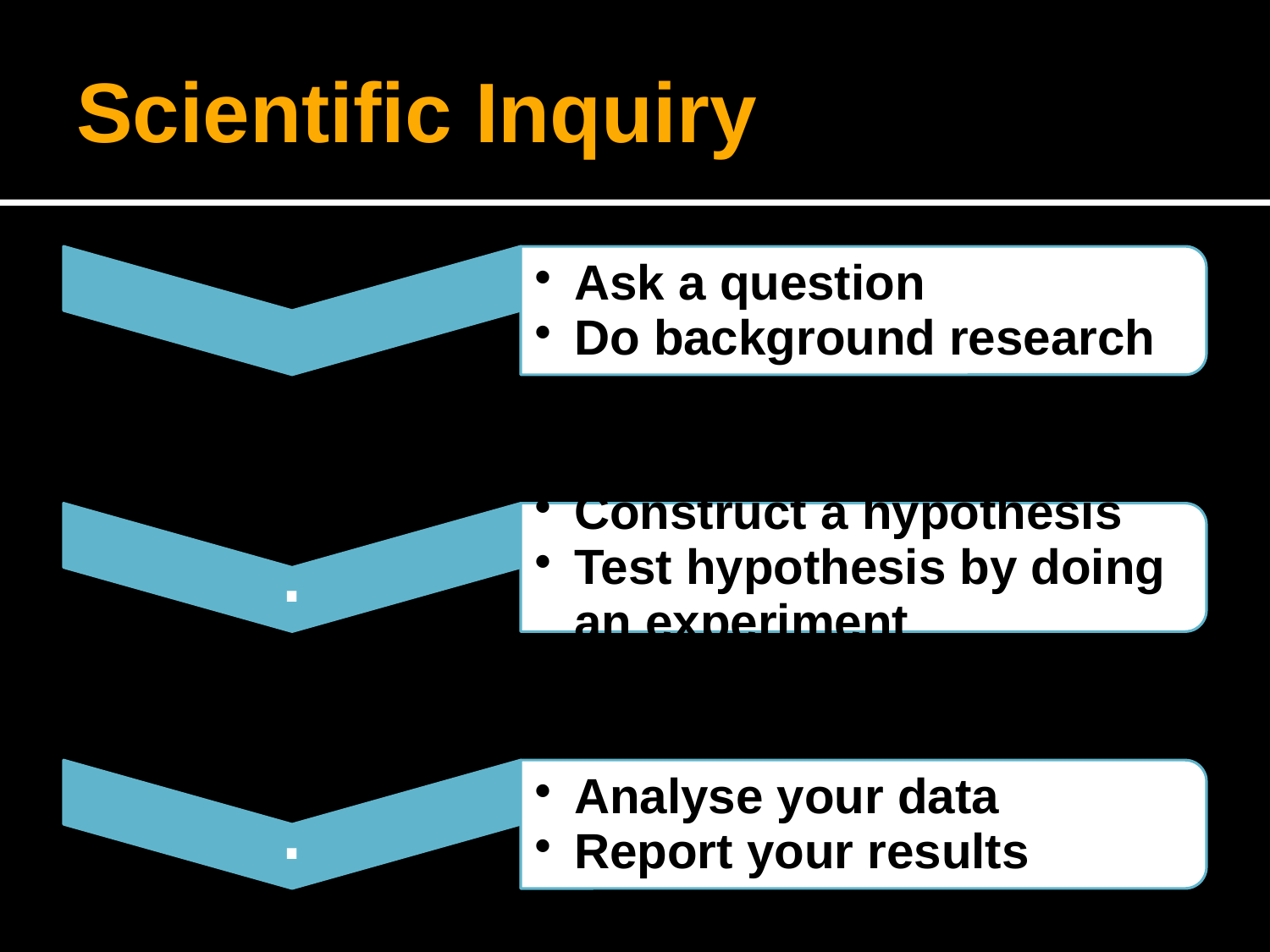

# Scientific Inquiry
.
Ask a question
Do background research
Analyse your data
Report your results
.
Test hypothesis by doing an experiment
Construct a hypothesis
.